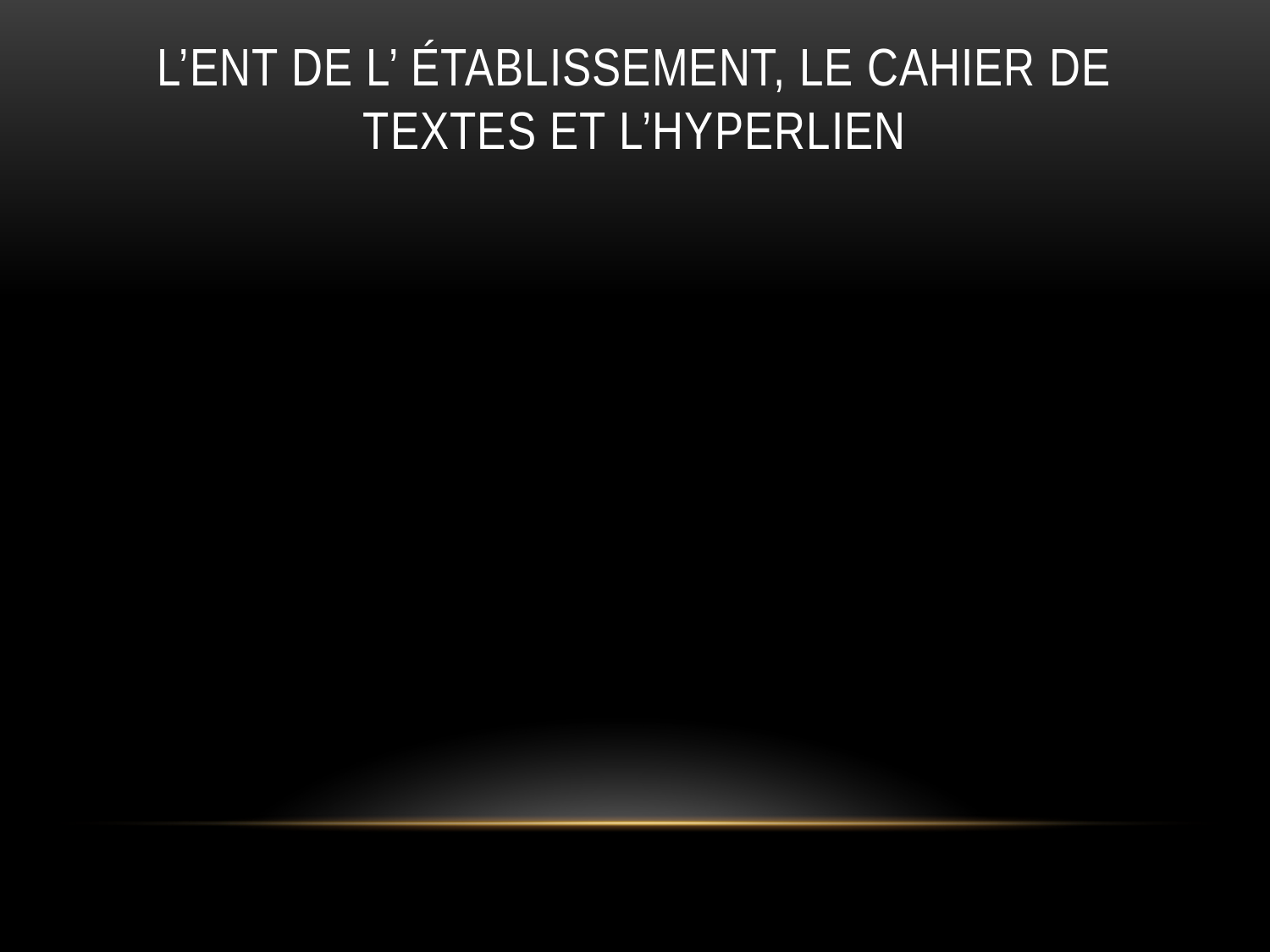

# L’ENT de l’ établissement, le cahier de textes et l’hyperlien